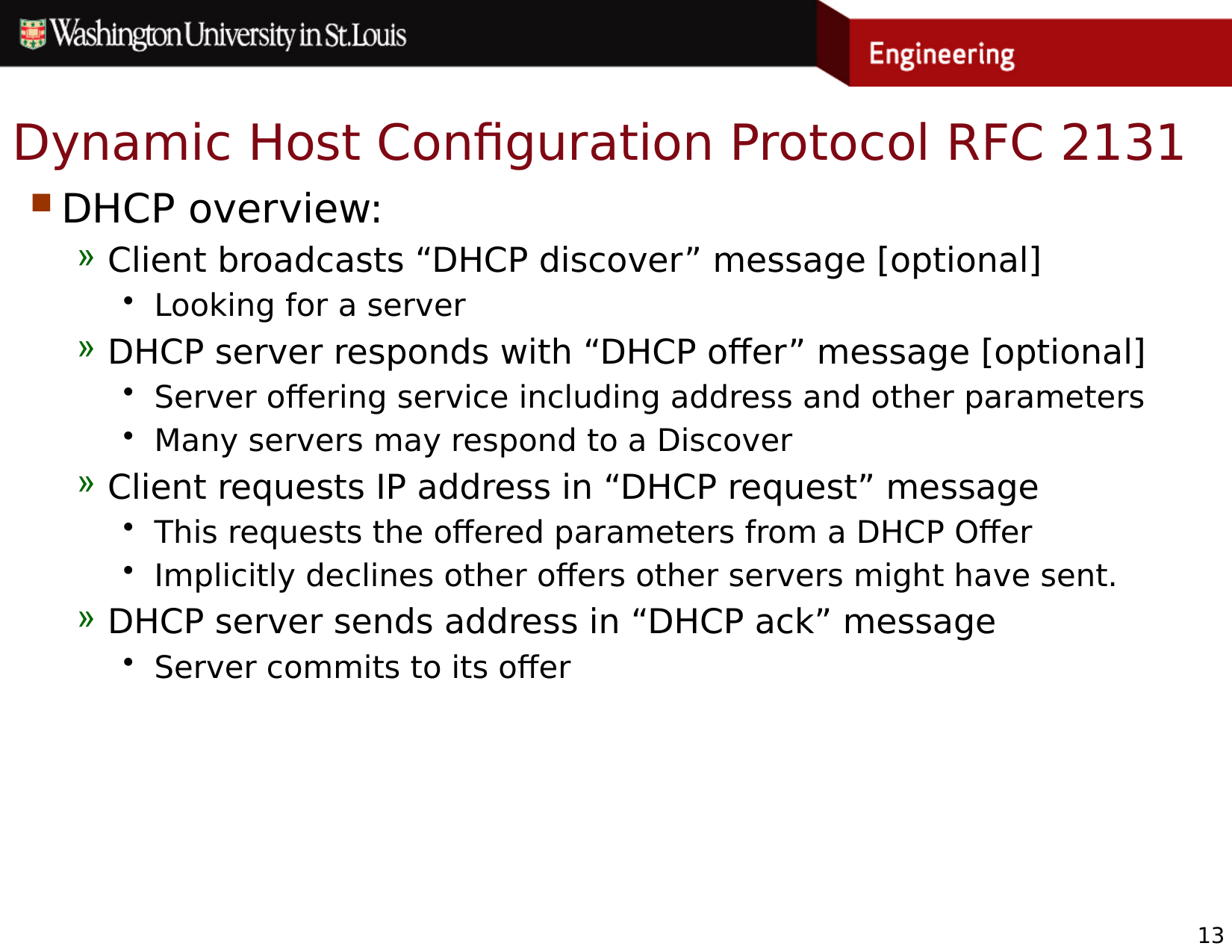

# Dynamic Host Configuration Protocol RFC 2131
DHCP overview:
Client broadcasts “DHCP discover” message [optional]
Looking for a server
DHCP server responds with “DHCP offer” message [optional]
Server offering service including address and other parameters
Many servers may respond to a Discover
Client requests IP address in “DHCP request” message
This requests the offered parameters from a DHCP Offer
Implicitly declines other offers other servers might have sent.
DHCP server sends address in “DHCP ack” message
Server commits to its offer
13